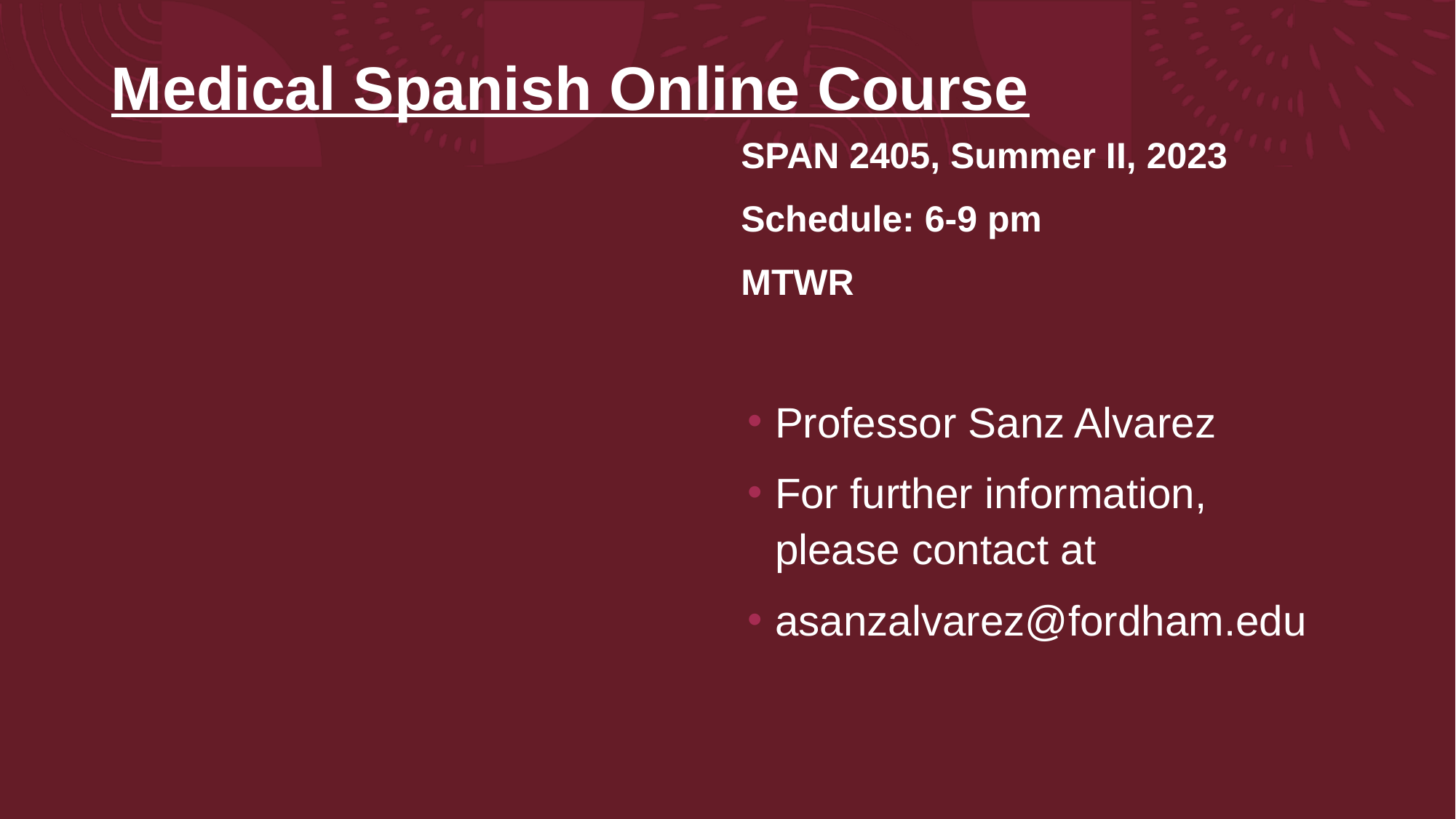

# Medical Spanish Online Course
SPAN 2405, Summer II, 2023
Schedule: 6-9 pm
MTWR

Professor Sanz Alvarez
For further information, please contact at
asanzalvarez@fordham.edu